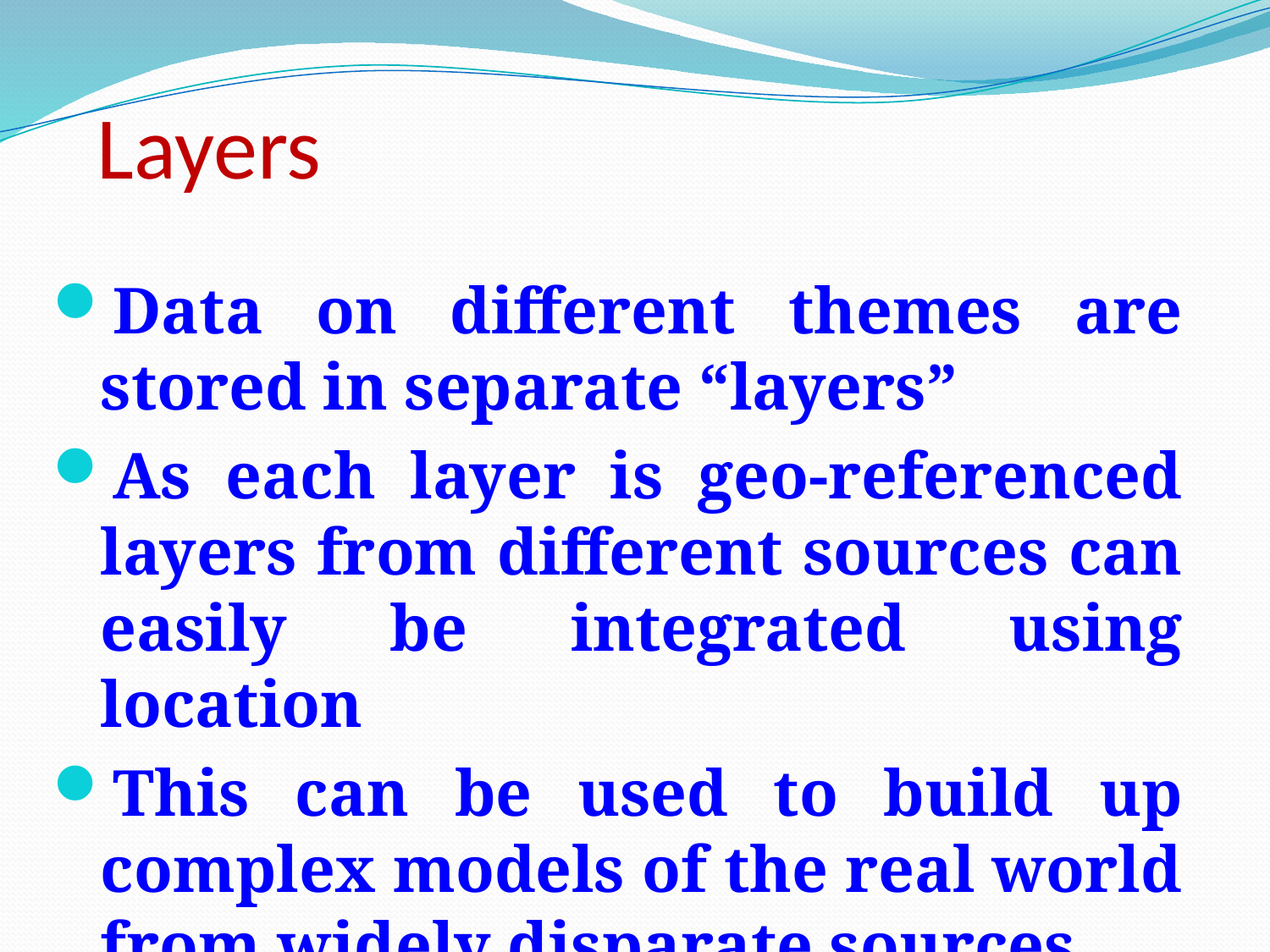

Layers
Data on different themes are stored in separate “layers”
As each layer is geo-referenced layers from different sources can easily be integrated using location
This can be used to build up complex models of the real world from widely disparate sources